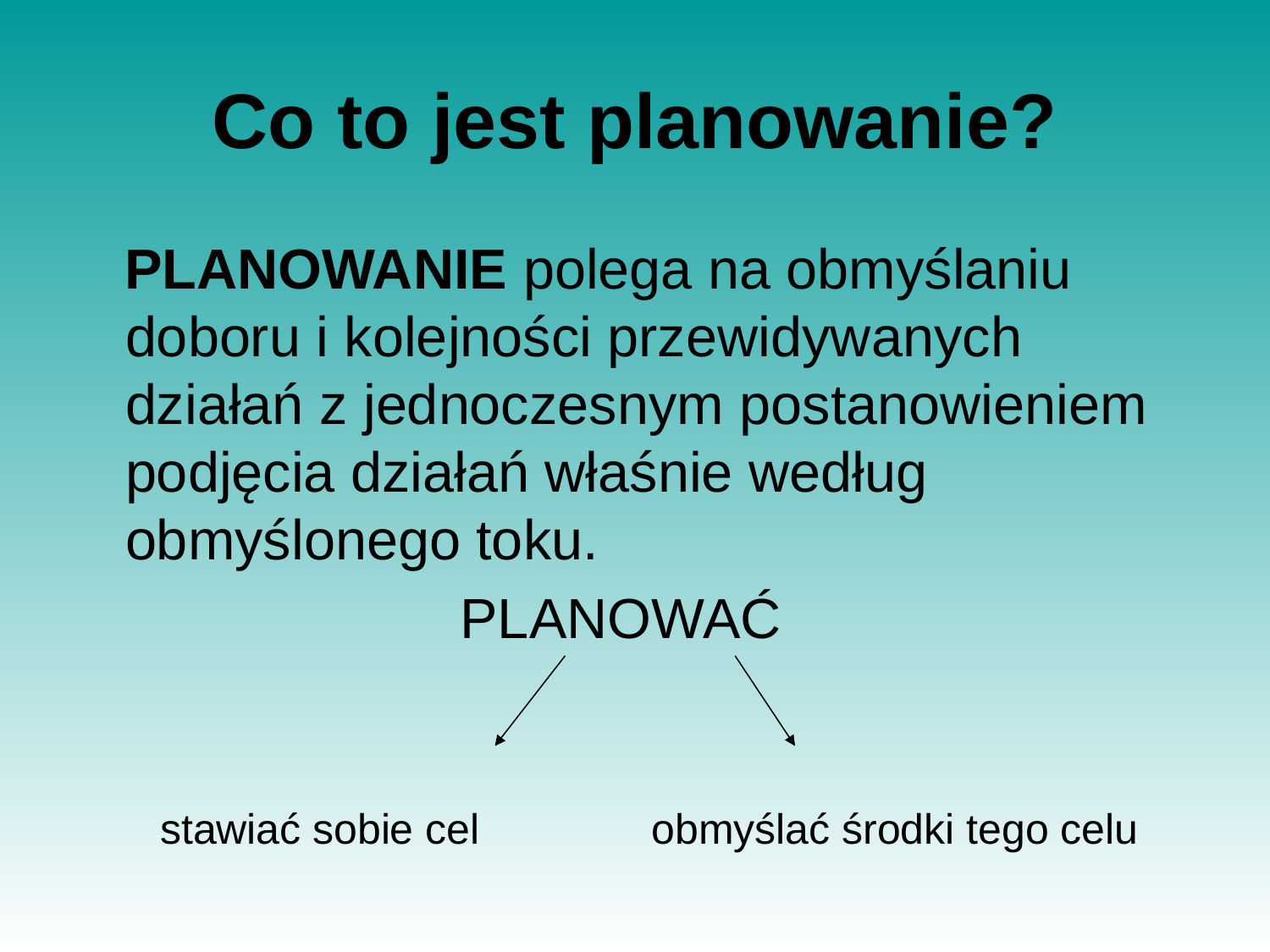

# Co to jest planowanie?
   PLANOWANIE polega na obmyślaniu doboru i kolejności przewidywanych działań z jednoczesnym postanowieniem podjęcia działań właśnie według obmyślonego toku.
PLANOWAĆ

stawiać sobie cel
obmyślać środki tego celu